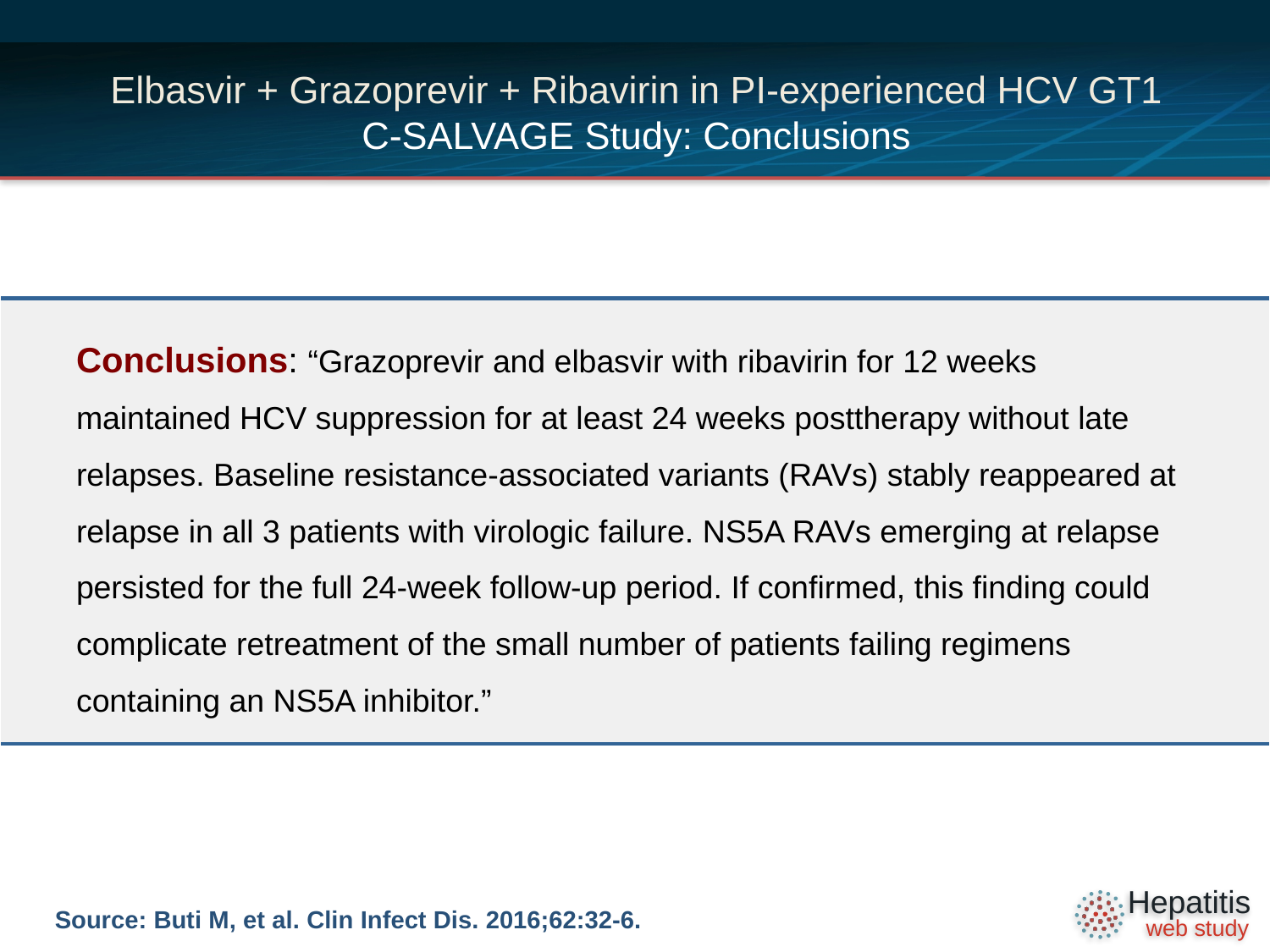

# Elbasvir + Grazoprevir + Ribavirin in PI-experienced HCV GT1 C-SALVAGE Study: Conclusions
| Conclusions: “Grazoprevir and elbasvir with ribavirin for 12 weeks maintained HCV suppression for at least 24 weeks posttherapy without late relapses. Baseline resistance-associated variants (RAVs) stably reappeared at relapse in all 3 patients with virologic failure. NS5A RAVs emerging at relapse persisted for the full 24-week follow-up period. If confirmed, this finding could complicate retreatment of the small number of patients failing regimens containing an NS5A inhibitor.” |
| --- |
Source: Buti M, et al. Clin Infect Dis. 2016;62:32-6.